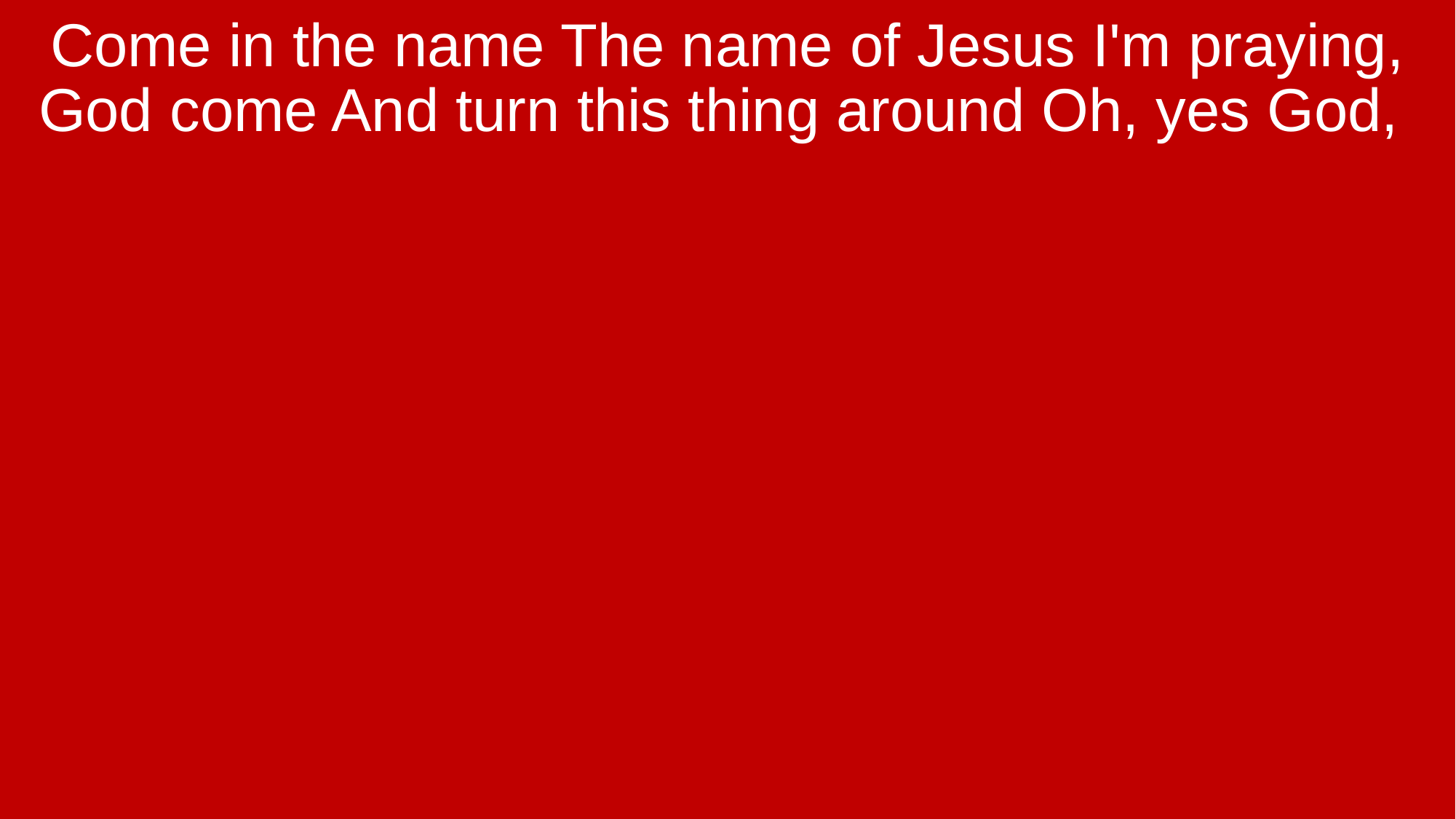

Come in the name The name of Jesus I'm praying, God come And turn this thing around Oh, yes God,